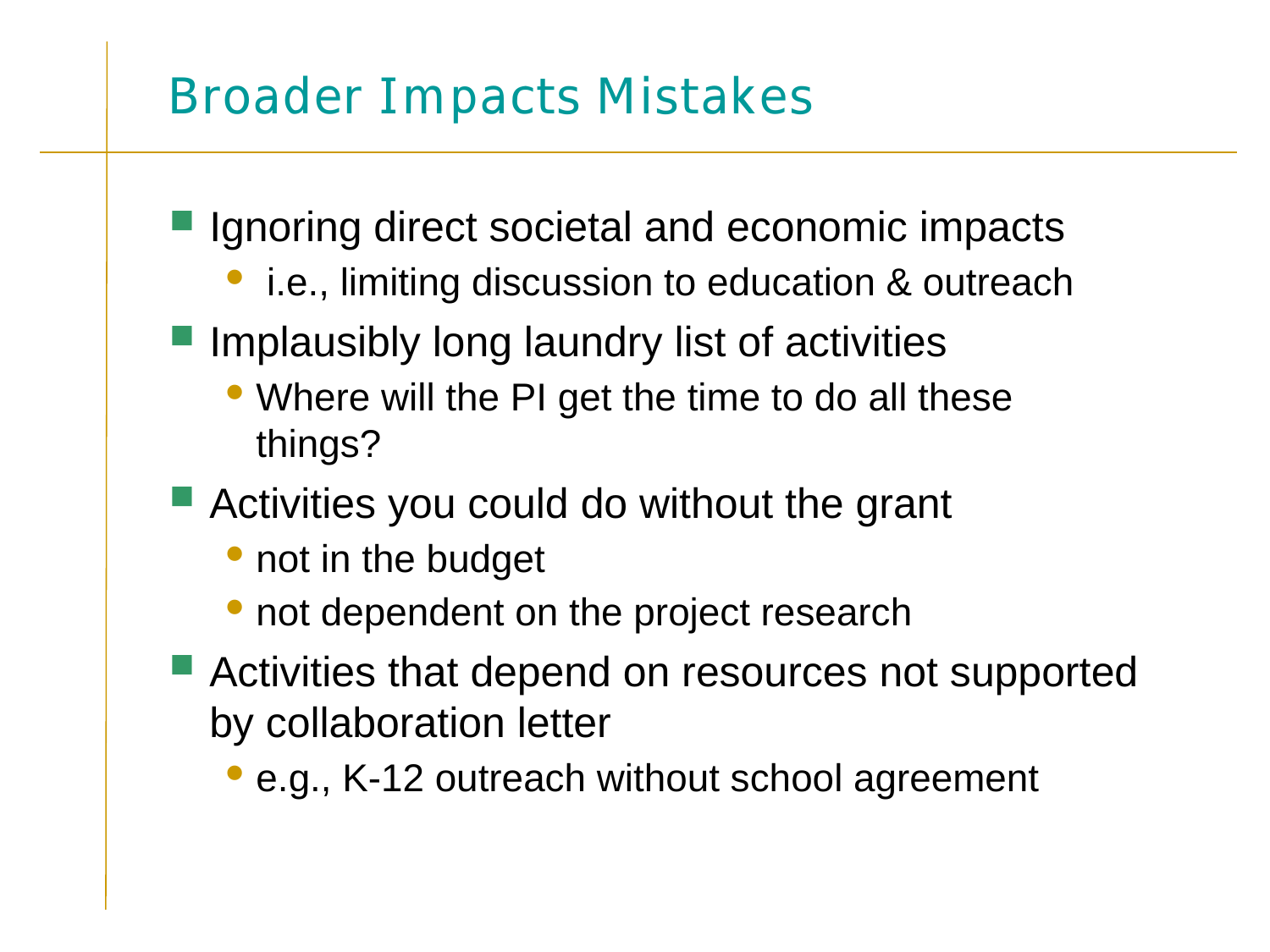

# Broader Impacts Mistakes
Ignoring direct societal and economic impacts
 i.e., limiting discussion to education & outreach
Implausibly long laundry list of activities
Where will the PI get the time to do all these things?
Activities you could do without the grant
not in the budget
not dependent on the project research
Activities that depend on resources not supported by collaboration letter
e.g., K-12 outreach without school agreement